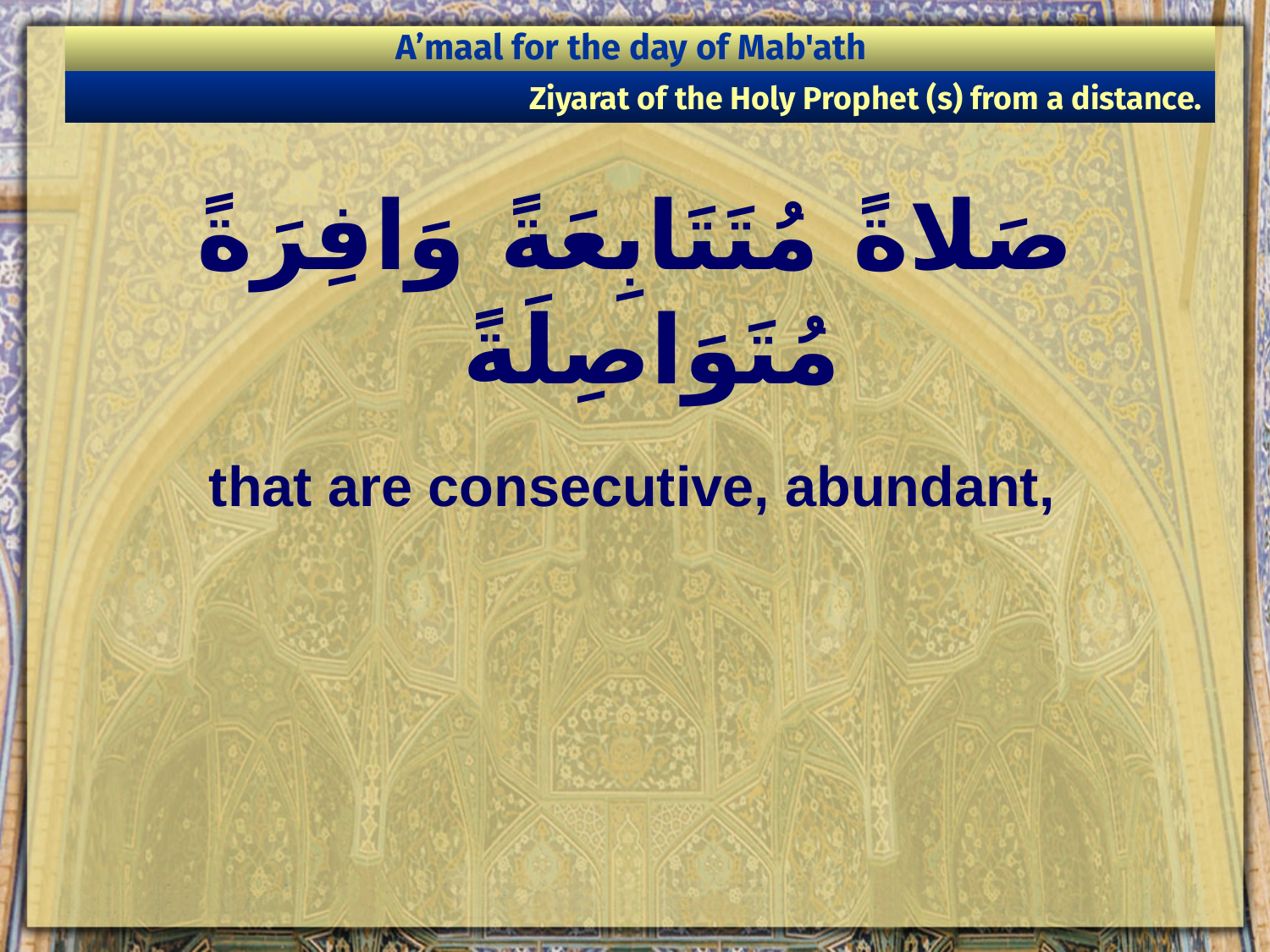

A’maal for the day of Mab'ath
Ziyarat of the Holy Prophet (s) from a distance.
# صَلاةً مُتَتَابِعَةً وَافِرَةً مُتَوَاصِلَةً
that are consecutive, abundant,